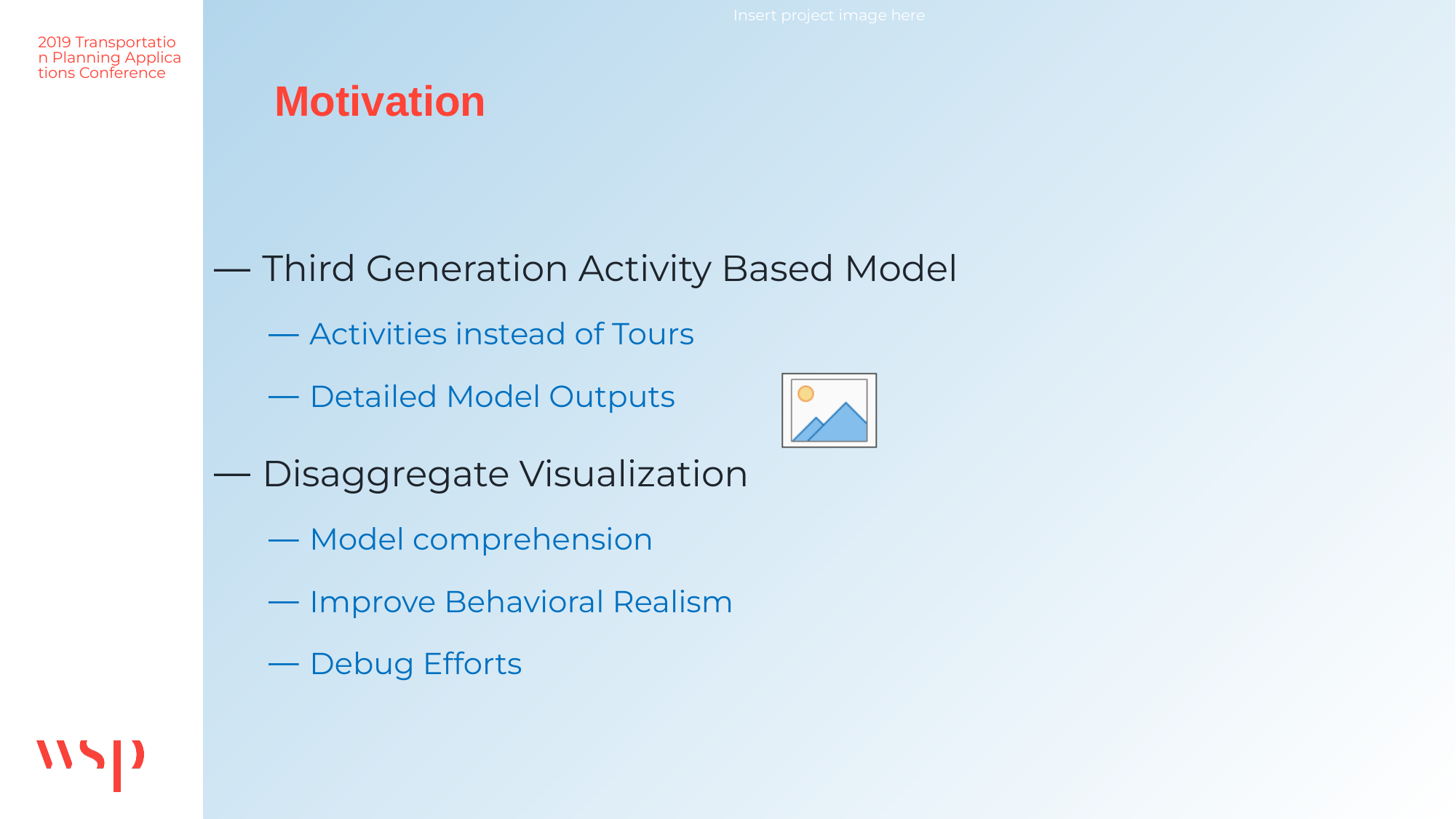

2019 Transportation Planning Applications Conference
# Motivation
Third Generation Activity Based Model
Activities instead of Tours
Detailed Model Outputs
Disaggregate Visualization
Model comprehension
Improve Behavioral Realism
Debug Efforts